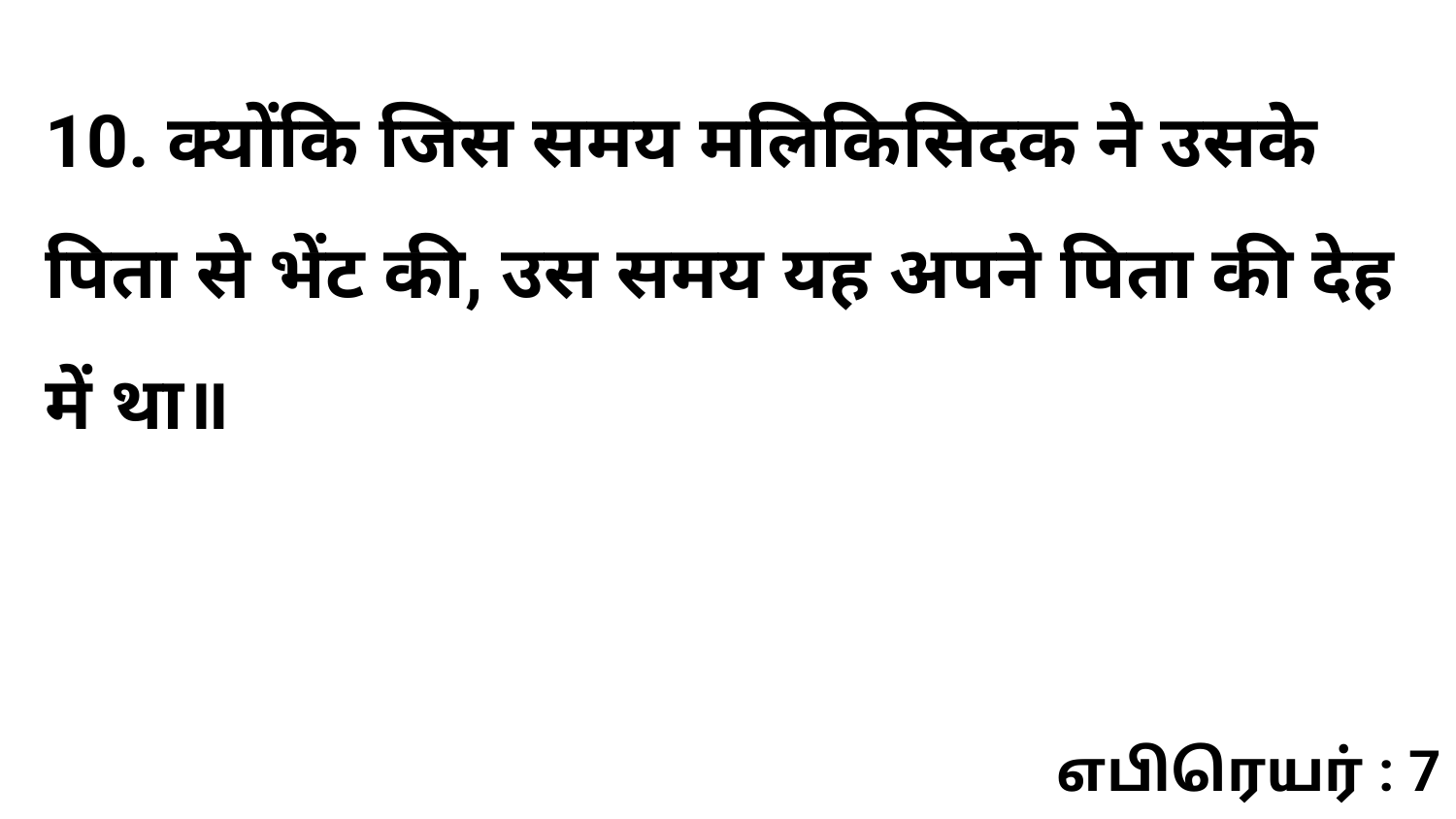

10. क्योंकि जिस समय मलिकिसिदक ने उसके पिता से भेंट की, उस समय यह अपने पिता की देह में था॥
எபிரெயர் : 7